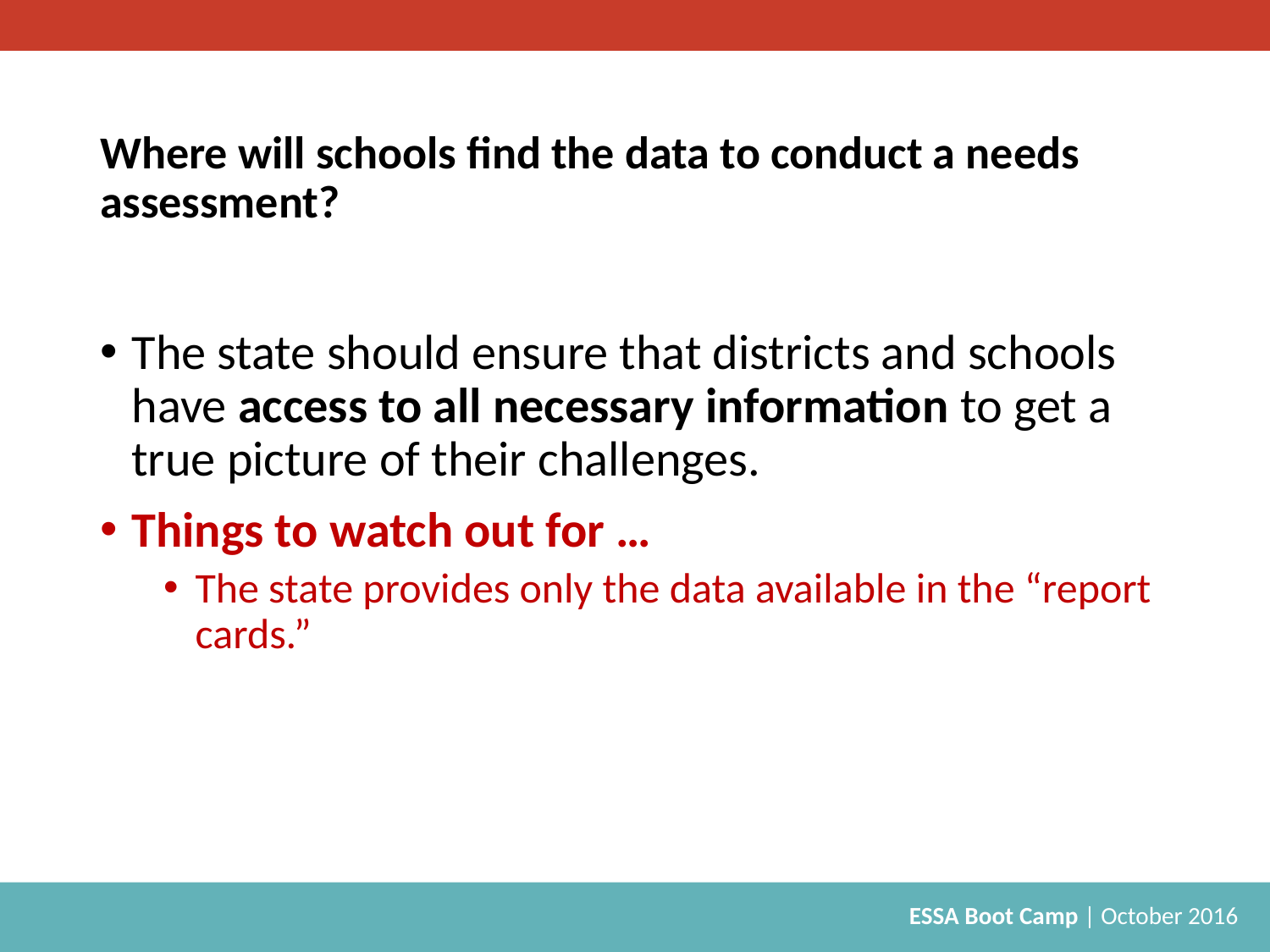

# Where will schools find the data to conduct a needs assessment?
The state should ensure that districts and schools have access to all necessary information to get a true picture of their challenges.
Things to watch out for …
The state provides only the data available in the “report cards.”